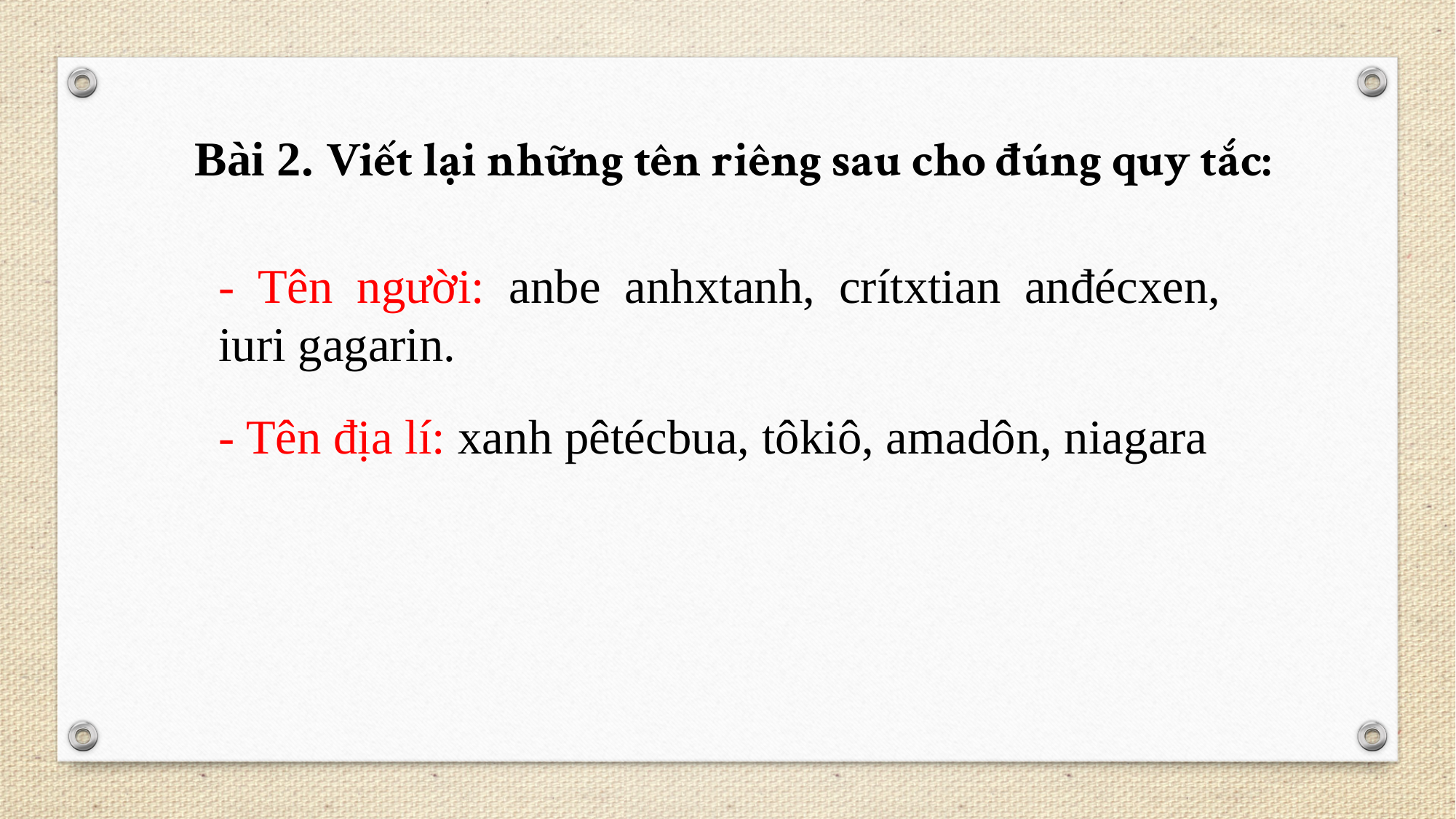

Bài 2. Viết lại những tên riêng sau cho đúng quy tắc:
- Tên người: anbe anhxtanh, crítxtian anđécxen, iuri gagarin.
- Tên địa lí: xanh pêtécbua, tôkiô, amadôn, niagara